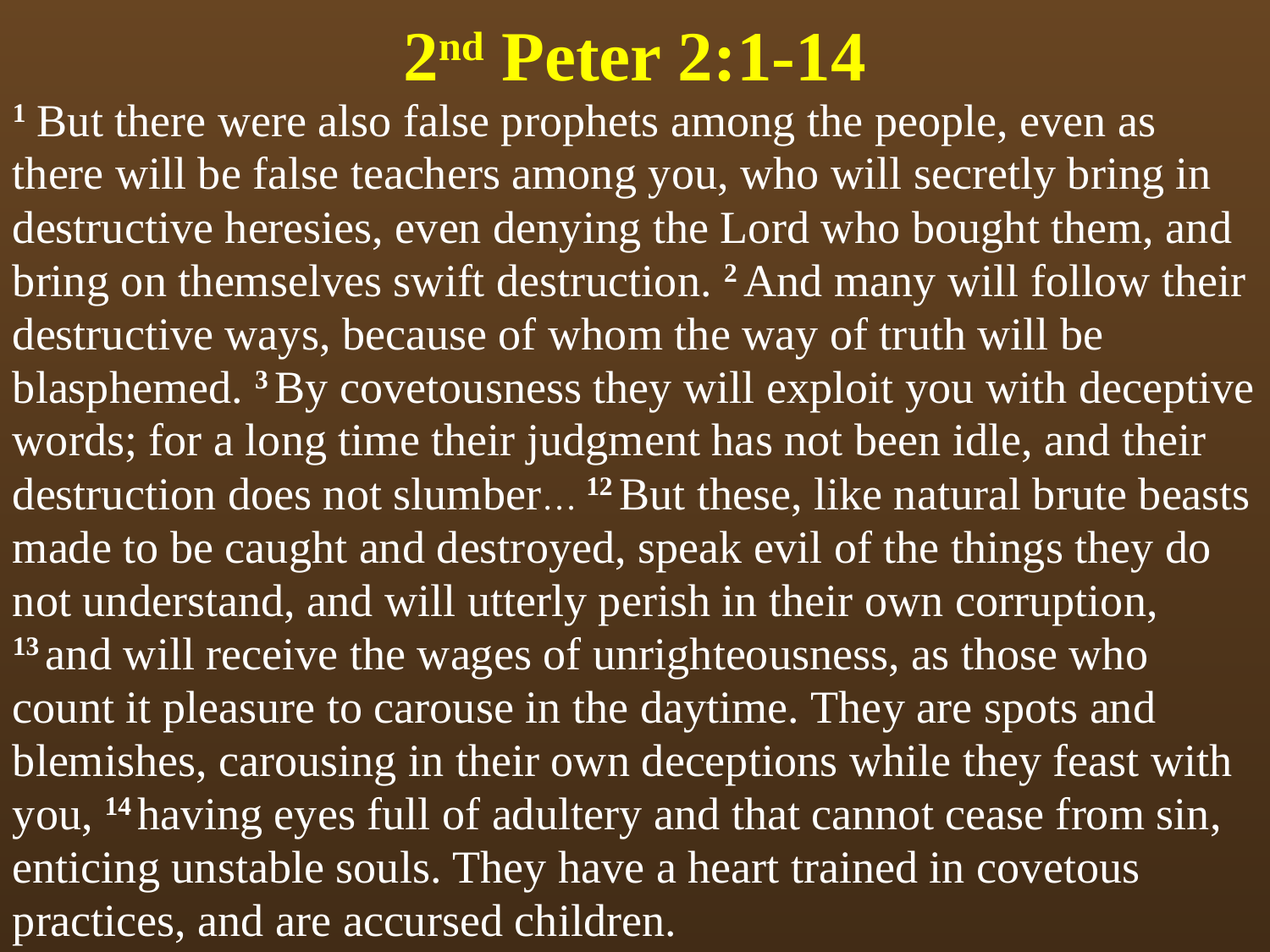

# 2nd Peter 2:1-14
1 But there were also false prophets among the people, even as there will be false teachers among you, who will secretly bring in destructive heresies, even denying the Lord who bought them, and bring on themselves swift destruction. 2 And many will follow their destructive ways, because of whom the way of truth will be blasphemed. 3 By covetousness they will exploit you with deceptive words; for a long time their judgment has not been idle, and their destruction does not slumber… 12 But these, like natural brute beasts made to be caught and destroyed, speak evil of the things they do not understand, and will utterly perish in their own corruption, 13 and will receive the wages of unrighteousness, as those who count it pleasure to carouse in the daytime. They are spots and blemishes, carousing in their own deceptions while they feast with you, 14 having eyes full of adultery and that cannot cease from sin, enticing unstable souls. They have a heart trained in covetous practices, and are accursed children.